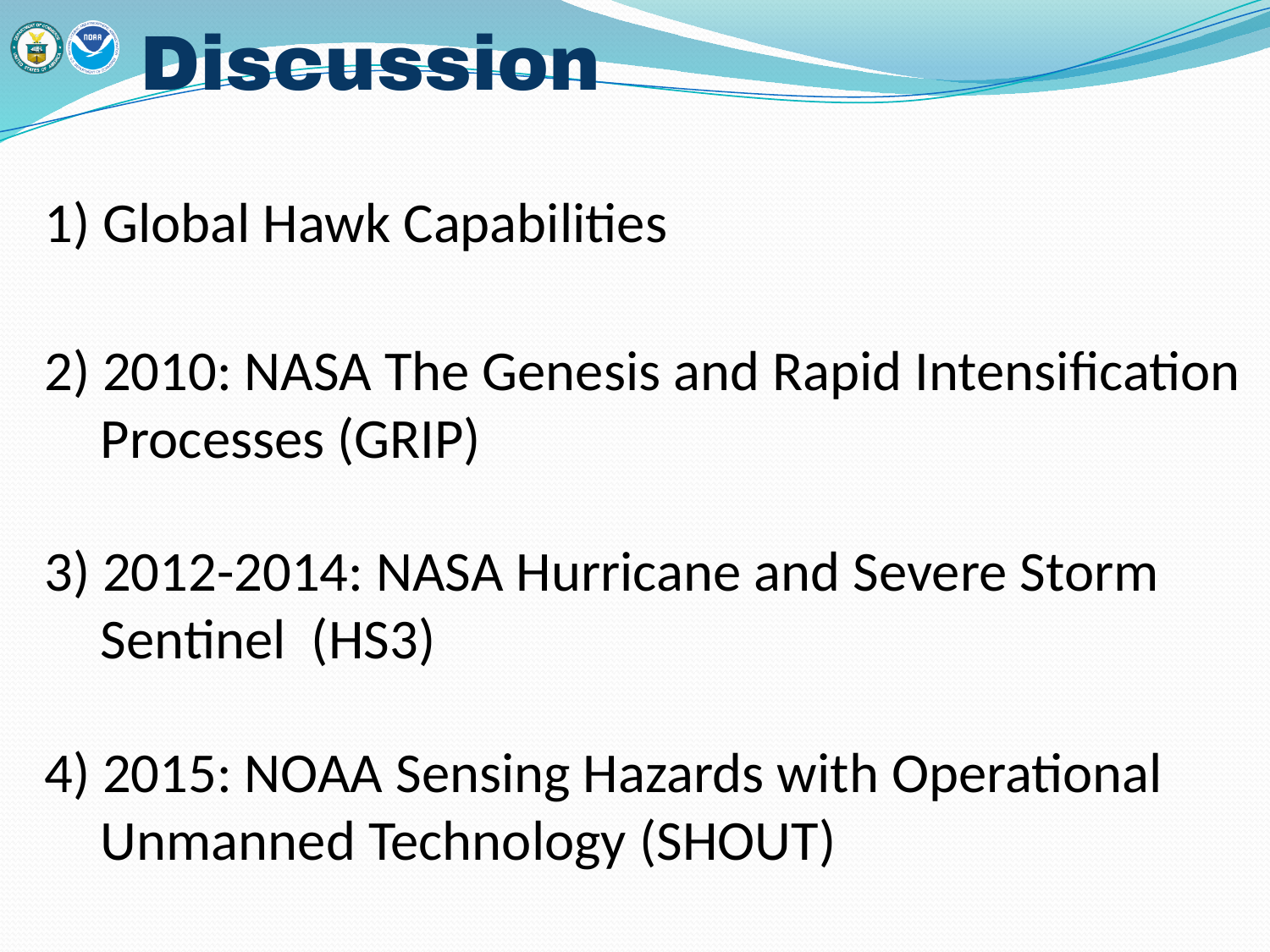

# Discussion
1) Global Hawk Capabilities
2) 2010: NASA The Genesis and Rapid Intensification Processes (GRIP)
3) 2012-2014: NASA Hurricane and Severe Storm Sentinel  (HS3)
4) 2015: NOAA Sensing Hazards with Operational Unmanned Technology (SHOUT)